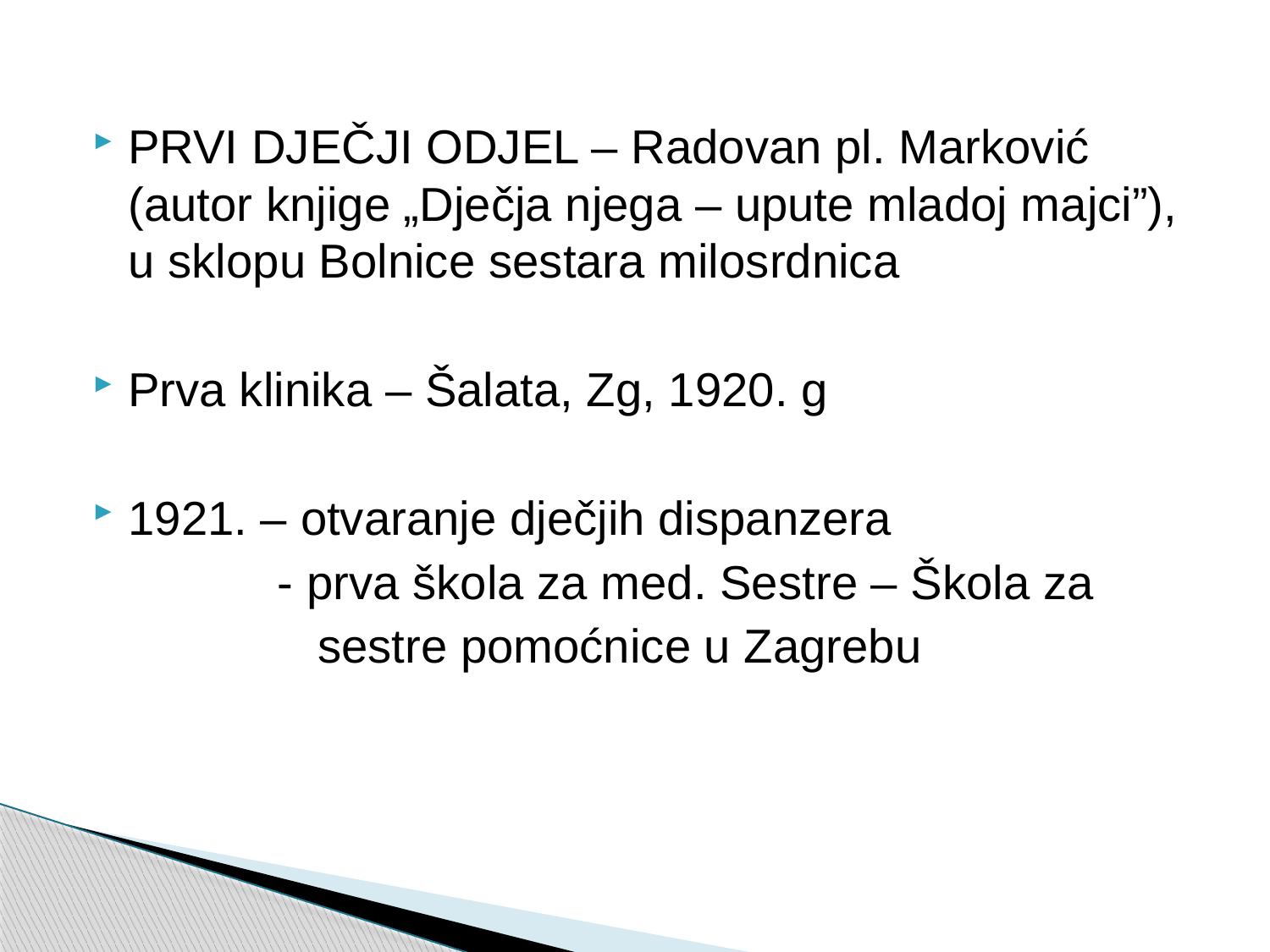

PRVI DJEČJI ODJEL – Radovan pl. Marković (autor knjige „Dječja njega – upute mladoj majci”), u sklopu Bolnice sestara milosrdnica

Prva klinika – Šalata, Zg, 1920. g

1921. – otvaranje dječjih dispanzera
               - prva škola za med. Sestre – Škola za
                  sestre pomoćnice u Zagrebu